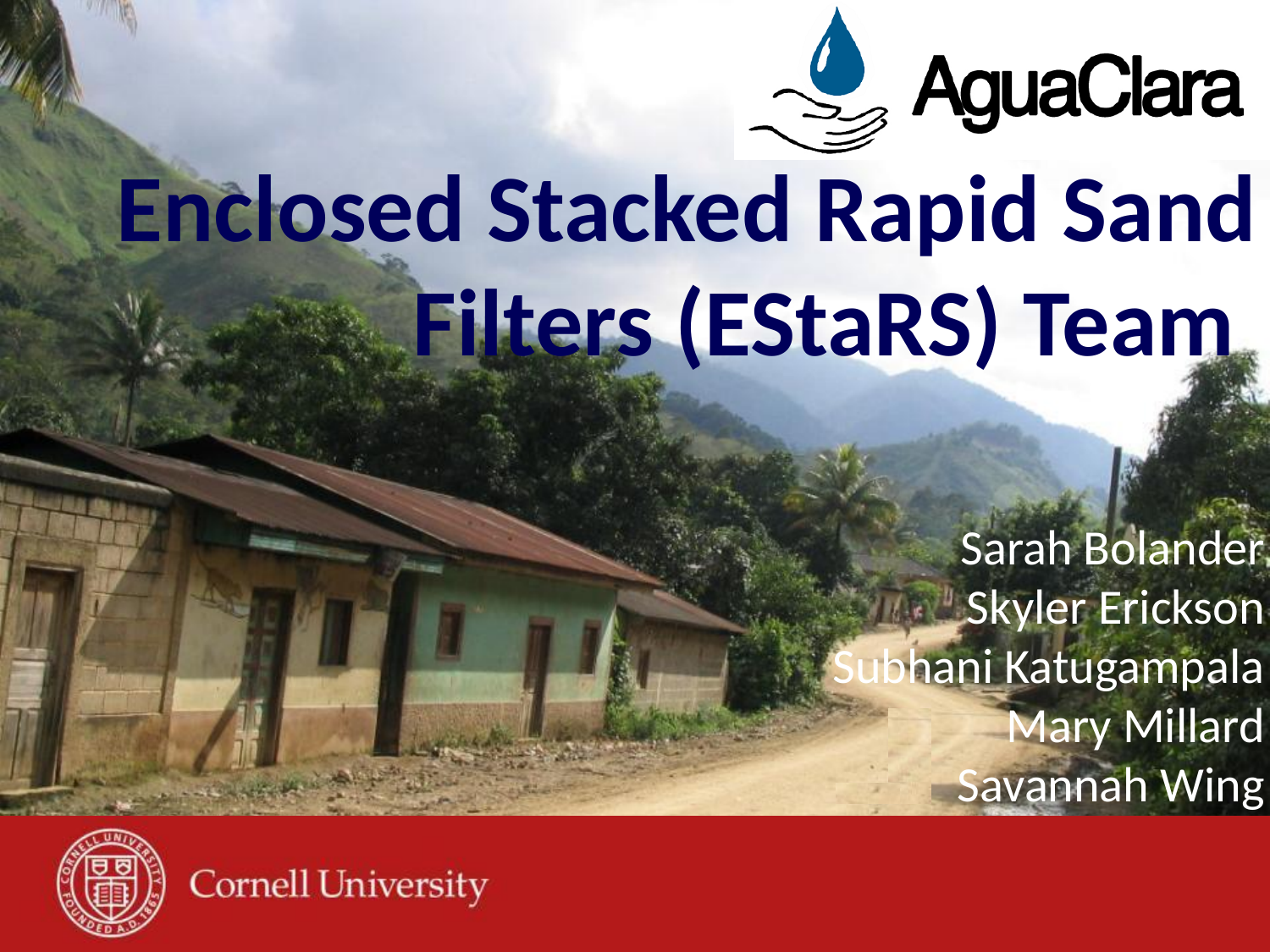

# Enclosed Stacked Rapid Sand Filters (EStaRS) Team
Sarah Bolander
Skyler Erickson
Subhani Katugampala
Mary Millard
Savannah Wing